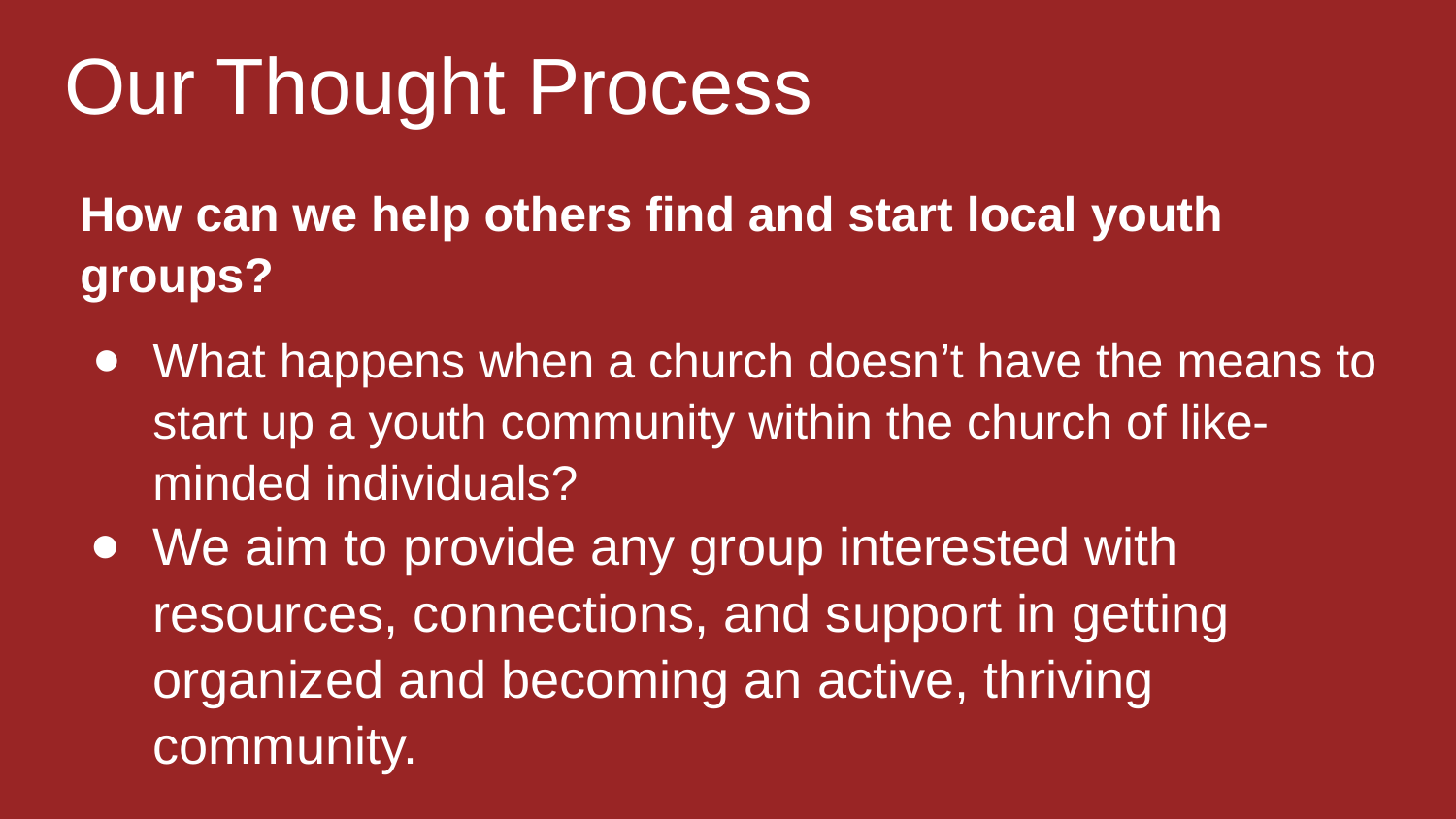

# Our Thought Process

How can we help others find and start local youth groups?
What happens when a church doesn’t have the means to start up a youth community within the church of like-minded individuals?
We aim to provide any group interested with resources, connections, and support in getting organized and becoming an active, thriving community.